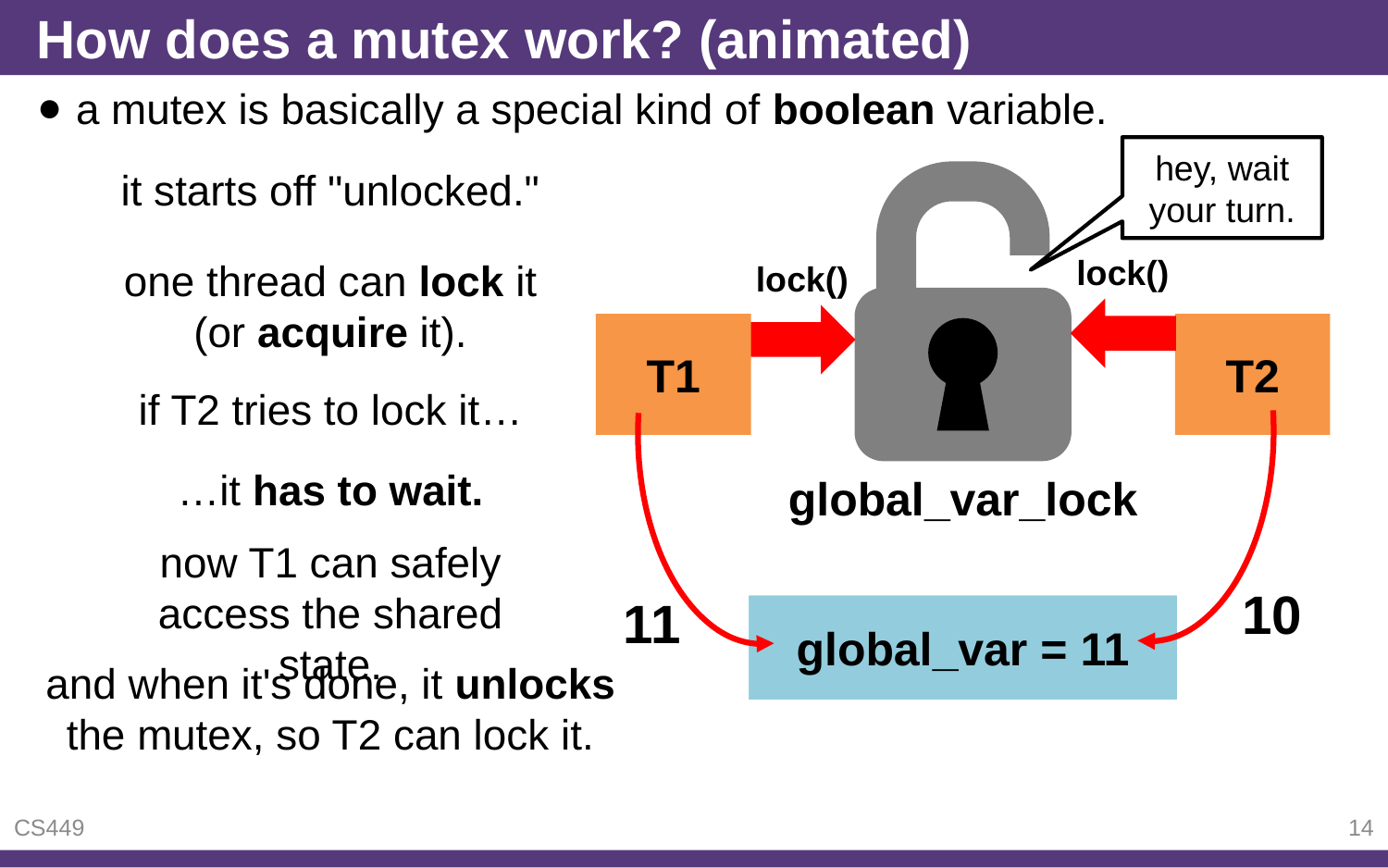

# How does a mutex work? (animated)
a mutex is basically a special kind of boolean variable.
hey, wait your turn.
it starts off "unlocked."

10

11
lock()

one thread can lock it (or acquire it).
lock()

T1
T2
if T2 tries to lock it…
…it has to wait.
global_var_lock
now T1 can safely access the shared state.
global_var = 10
global_var = 11
and when it's done, it unlocks the mutex, so T2 can lock it.
CS449
14